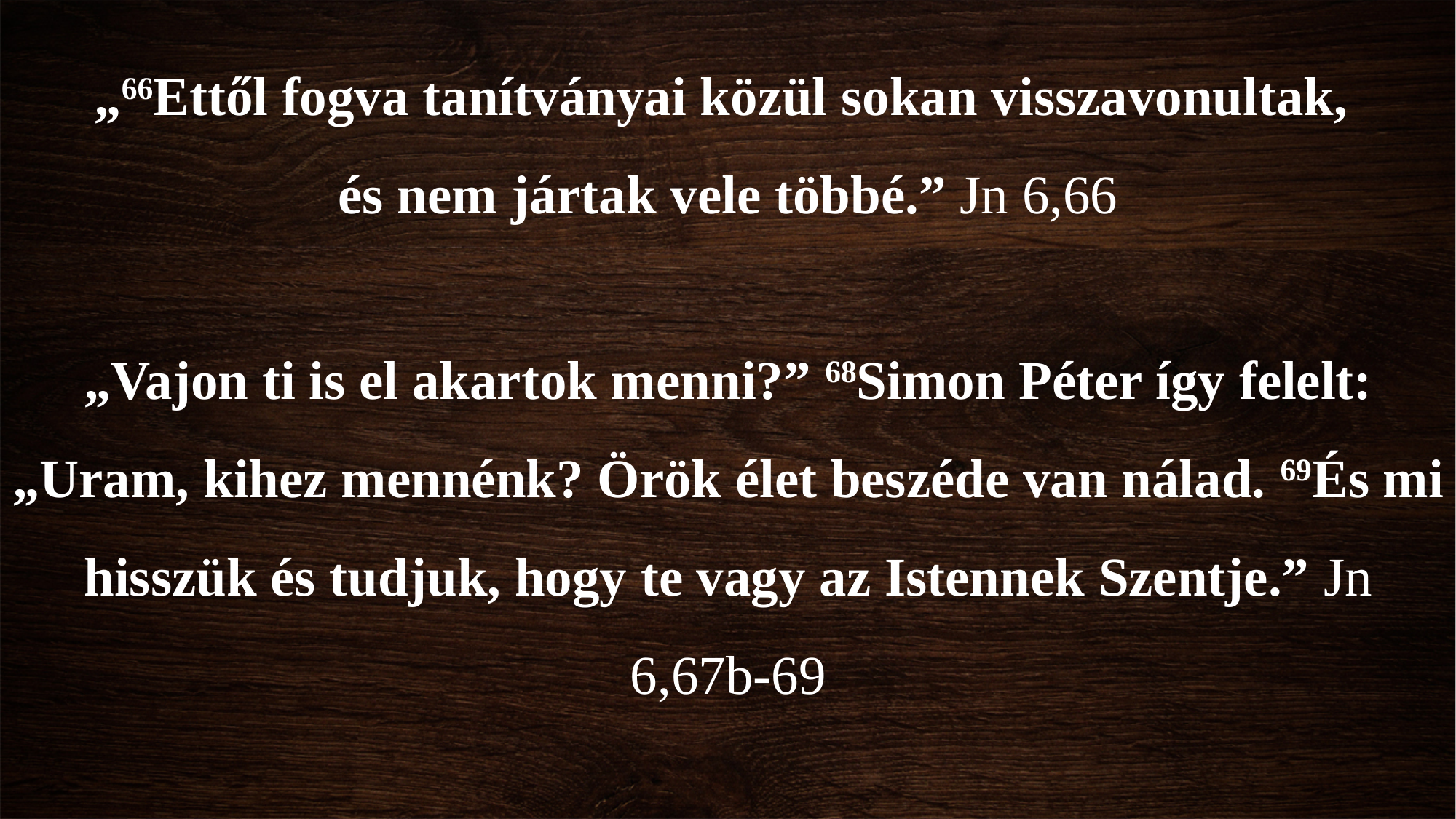

„66Ettől fogva tanítványai közül sokan visszavonultak,
és nem jártak vele többé.” Jn 6,66
„Vajon ti is el akartok menni?” 68Simon Péter így felelt: „Uram, kihez mennénk? Örök élet beszéde van nálad. 69És mi hisszük és tudjuk, hogy te vagy az Istennek Szentje.” Jn 6,67b-69